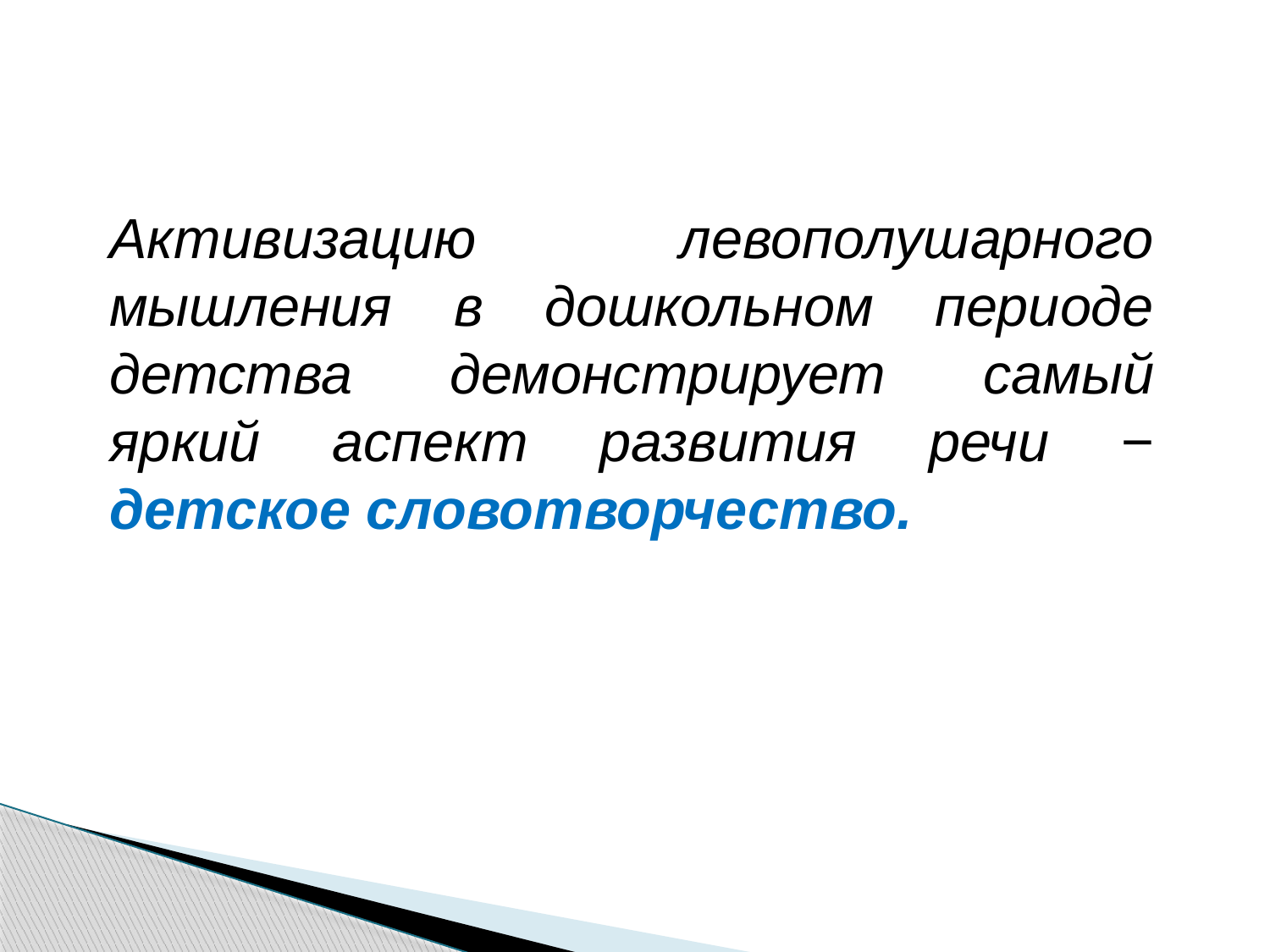

Активизацию левополушарного мышления в дошкольном периоде детства демонстрирует самый яркий аспект развития речи − детское словотворчество.